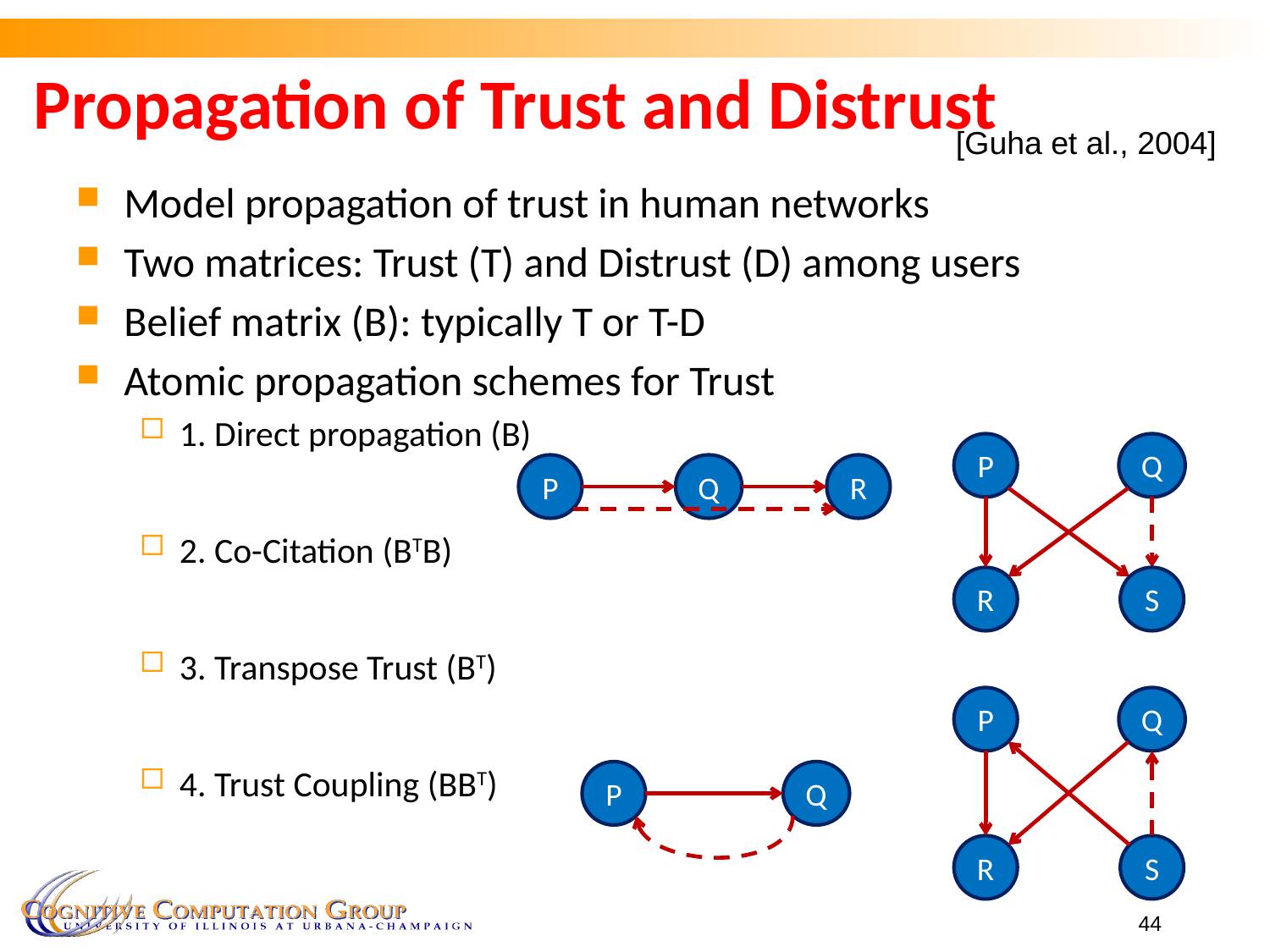

# Propagation of Trust and Distrust
[Guha et al., 2004]
Model propagation of trust in human networks
Two matrices: Trust (T) and Distrust (D) among users
Belief matrix (B): typically T or T-D
Atomic propagation schemes for Trust
1. Direct propagation (B)

2. Co-Citation (BTB)

3. Transpose Trust (BT)

4. Trust Coupling (BBT)

P
Q
P
Q
R
R
S
P
Q
P
Q
R
S
44